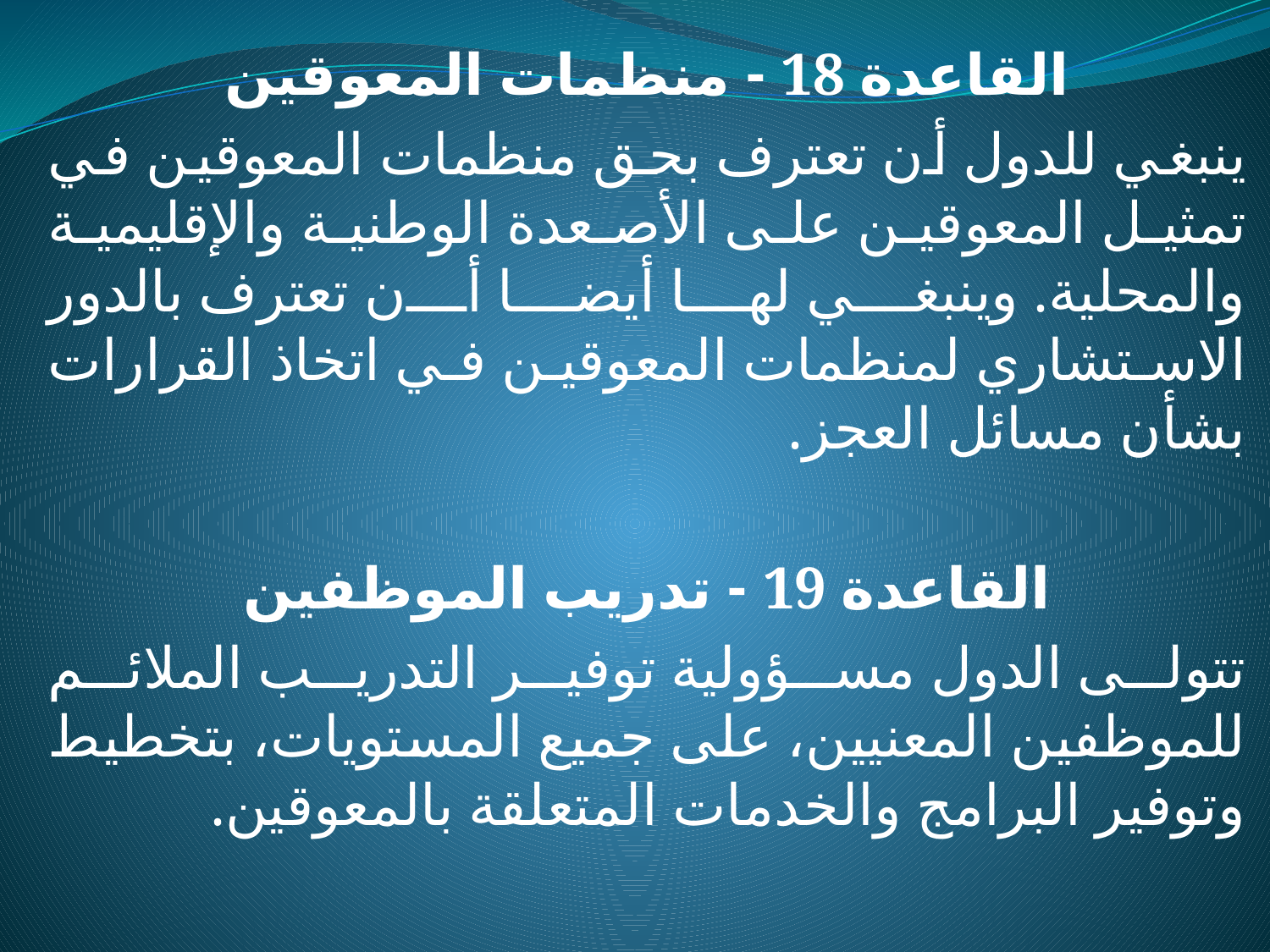

القاعدة ‎18‏ - منظمات المعوقين
ينبغي للدول أن تعترف بحق منظمات المعوقين في تمثيل المعوقين على الأصعدة الوطنية والإقليمية والمحلية. وينبغي لها أيضا أن تعترف بالدور الاستشاري لمنظمات المعوقين في اتخاذ القرارات بشأن مسائل العجز.

القاعدة ‎19 - تدريب الموظفين
تتولى الدول مسؤولية توفير التدريب الملائم للموظفين المعنيين، على جميع المستويات، بتخطيط وتوفير البرامج والخدمات المتعلقة بالمعوقين.